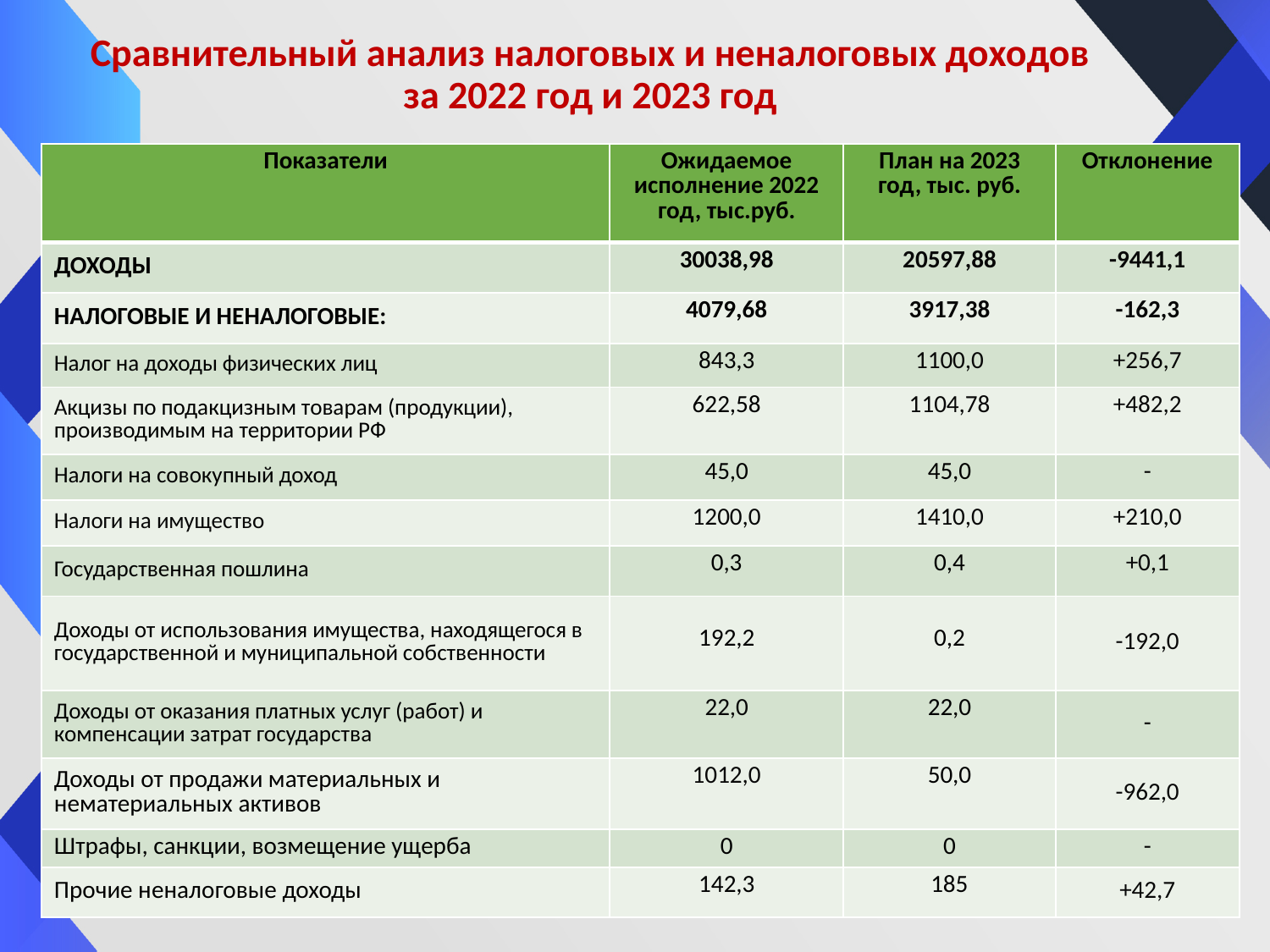

# Сравнительный анализ налоговых и неналоговых доходов за 2022 год и 2023 год
| Показатели | Ожидаемое исполнение 2022 год, тыс.руб. | План на 2023 год, тыс. руб. | Отклонение |
| --- | --- | --- | --- |
| ДОХОДЫ | 30038,98 | 20597,88 | -9441,1 |
| НАЛОГОВЫЕ И НЕНАЛОГОВЫЕ: | 4079,68 | 3917,38 | -162,3 |
| Налог на доходы физических лиц | 843,3 | 1100,0 | +256,7 |
| Акцизы по подакцизным товарам (продукции), производимым на территории РФ | 622,58 | 1104,78 | +482,2 |
| Налоги на совокупный доход | 45,0 | 45,0 | - |
| Налоги на имущество | 1200,0 | 1410,0 | +210,0 |
| Государственная пошлина | 0,3 | 0,4 | +0,1 |
| Доходы от использования имущества, находящегося в государственной и муниципальной собственности | 192,2 | 0,2 | -192,0 |
| Доходы от оказания платных услуг (работ) и компенсации затрат государства | 22,0 | 22,0 | - |
| Доходы от продажи материальных и нематериальных активов | 1012,0 | 50,0 | -962,0 |
| Штрафы, санкции, возмещение ущерба | 0 | 0 | - |
| Прочие неналоговые доходы | 142,3 | 185 | +42,7 |